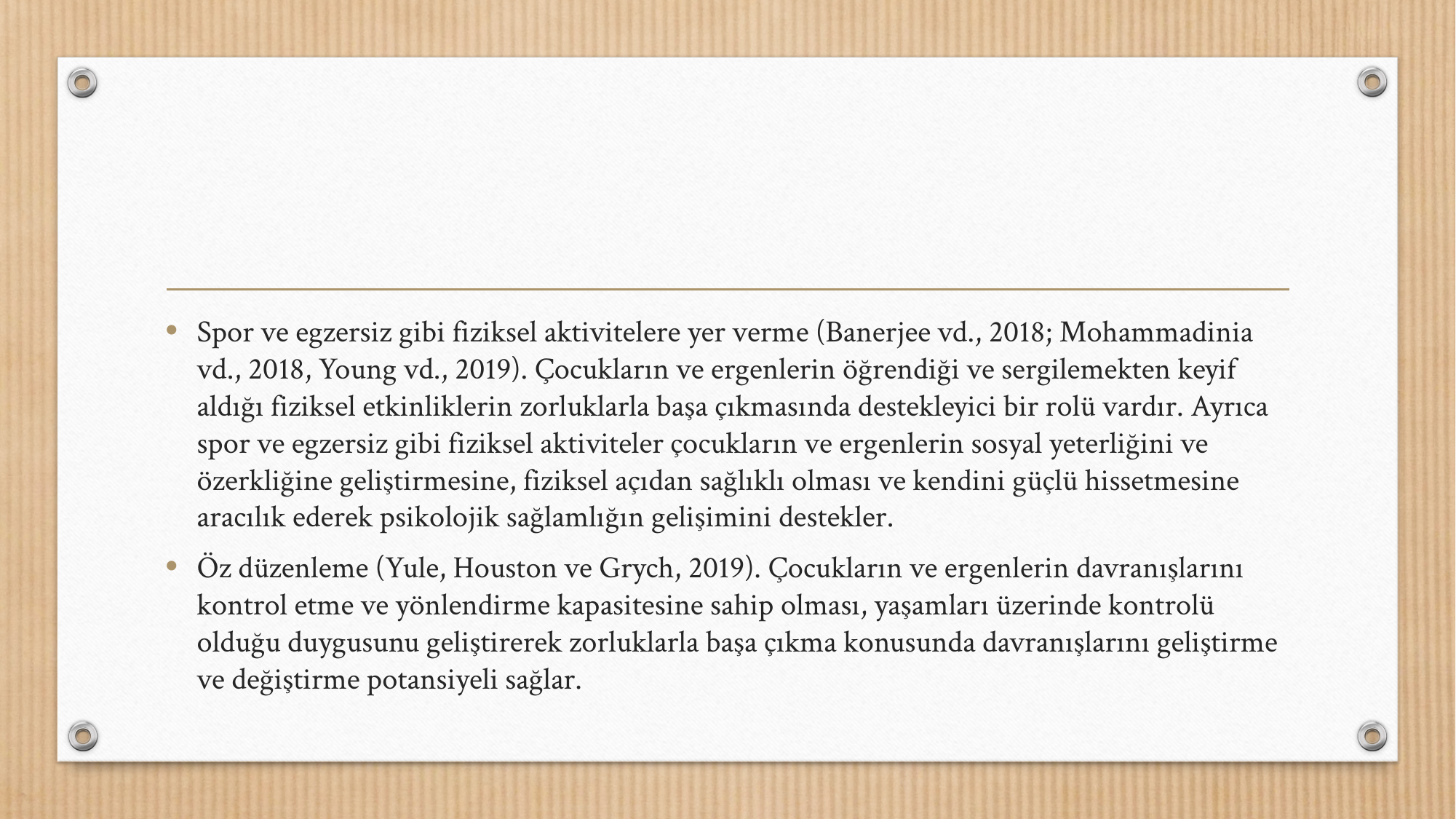

#
Spor ve egzersiz gibi fiziksel aktivitelere yer verme (Banerjee vd., 2018; Mohammadinia vd., 2018, Young vd., 2019). Çocukların ve ergenlerin öğrendiği ve sergilemekten keyif aldığı fiziksel etkinliklerin zorluklarla başa çıkmasında destekleyici bir rolü vardır. Ayrıca spor ve egzersiz gibi fiziksel aktiviteler çocukların ve ergenlerin sosyal yeterliğini ve özerkliğine geliştirmesine, fiziksel açıdan sağlıklı olması ve kendini güçlü hissetmesine aracılık ederek psikolojik sağlamlığın gelişimini destekler.
Öz düzenleme (Yule, Houston ve Grych, 2019). Çocukların ve ergenlerin davranışlarını kontrol etme ve yönlendirme kapasitesine sahip olması, yaşamları üzerinde kontrolü olduğu duygusunu geliştirerek zorluklarla başa çıkma konusunda davranışlarını geliştirme ve değiştirme potansiyeli sağlar.